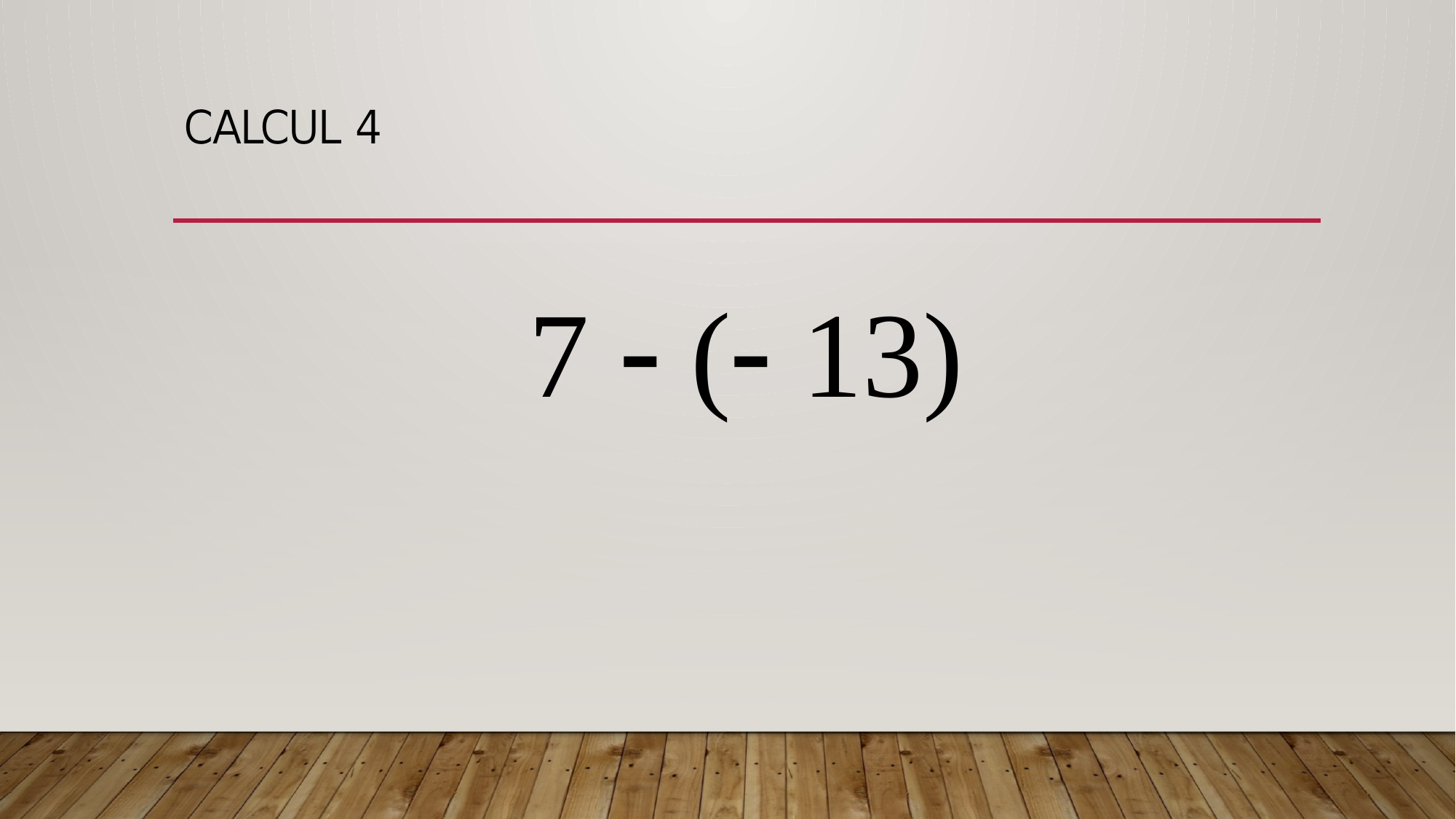

# CALCUL 4
7 − (− 13)